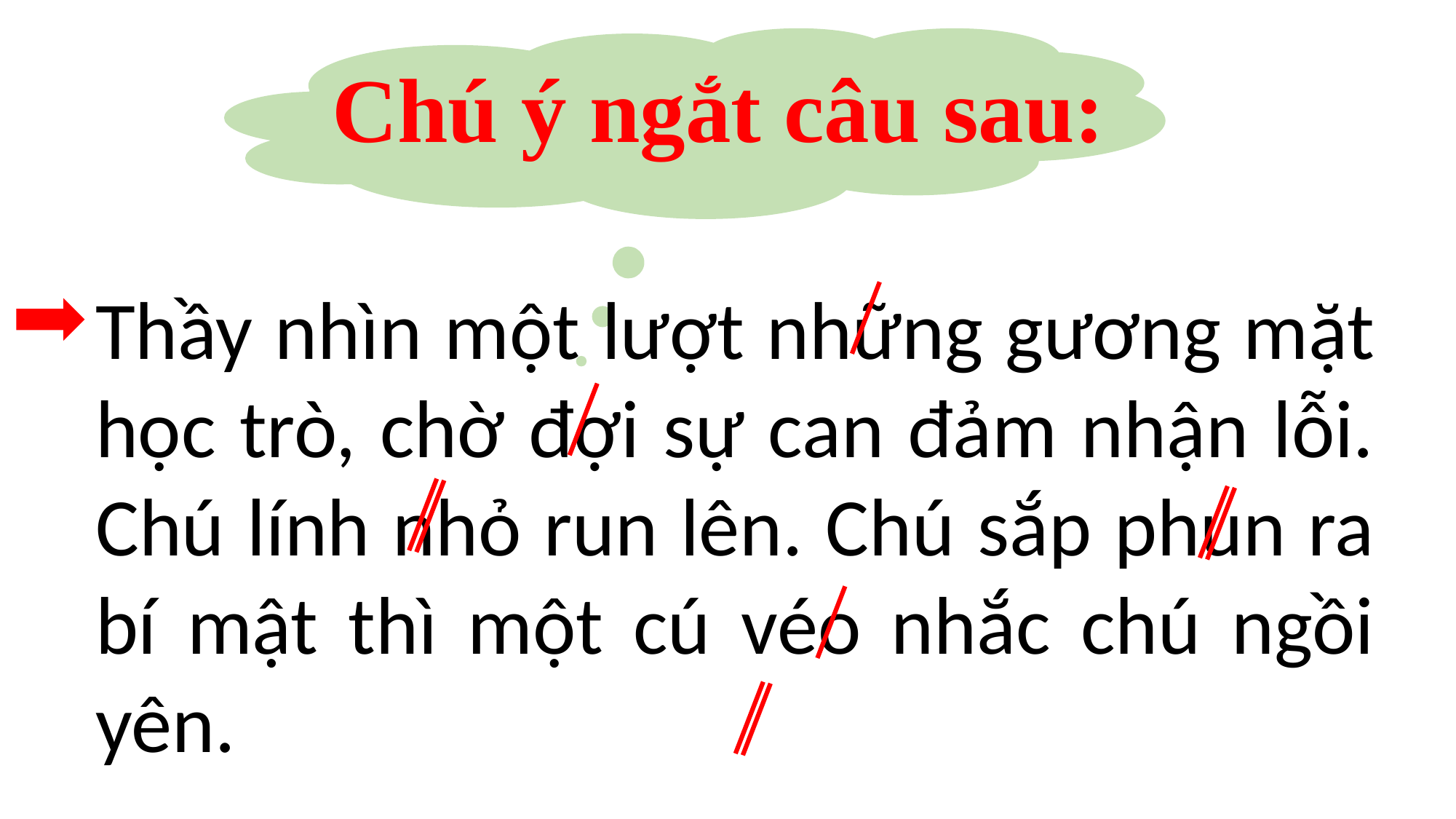

Chú ý ngắt câu sau:
Thầy nhìn một lượt những gương mặt học trò, chờ đợi sự can đảm nhận lỗi. Chú lính nhỏ run lên. Chú sắp phun ra bí mật thì một cú véo nhắc chú ngồi yên.